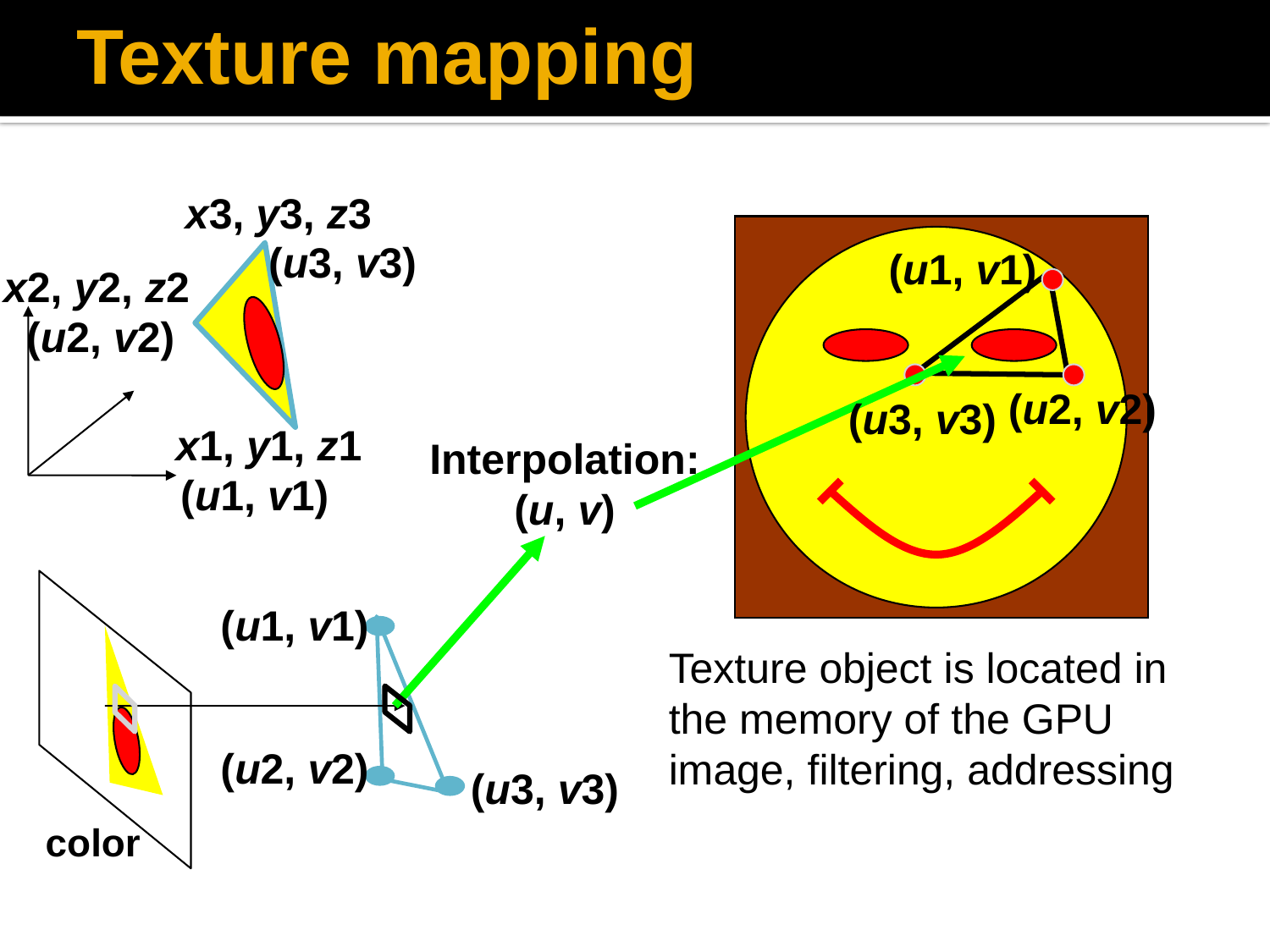

# Texture mapping
x3, y3, z3

(u3, v3)
(u1, v1)

x2, y2, z2

(u2, v2)

(u2, v2)
(u3, v3)

x1, y1, z1
Interpolation:
(u, v)
(u1, v1)

(u1, v1)

Texture object is located in the memory of the GPU
image, filtering, addressing

(u2, v2)
(u3, v3)

color